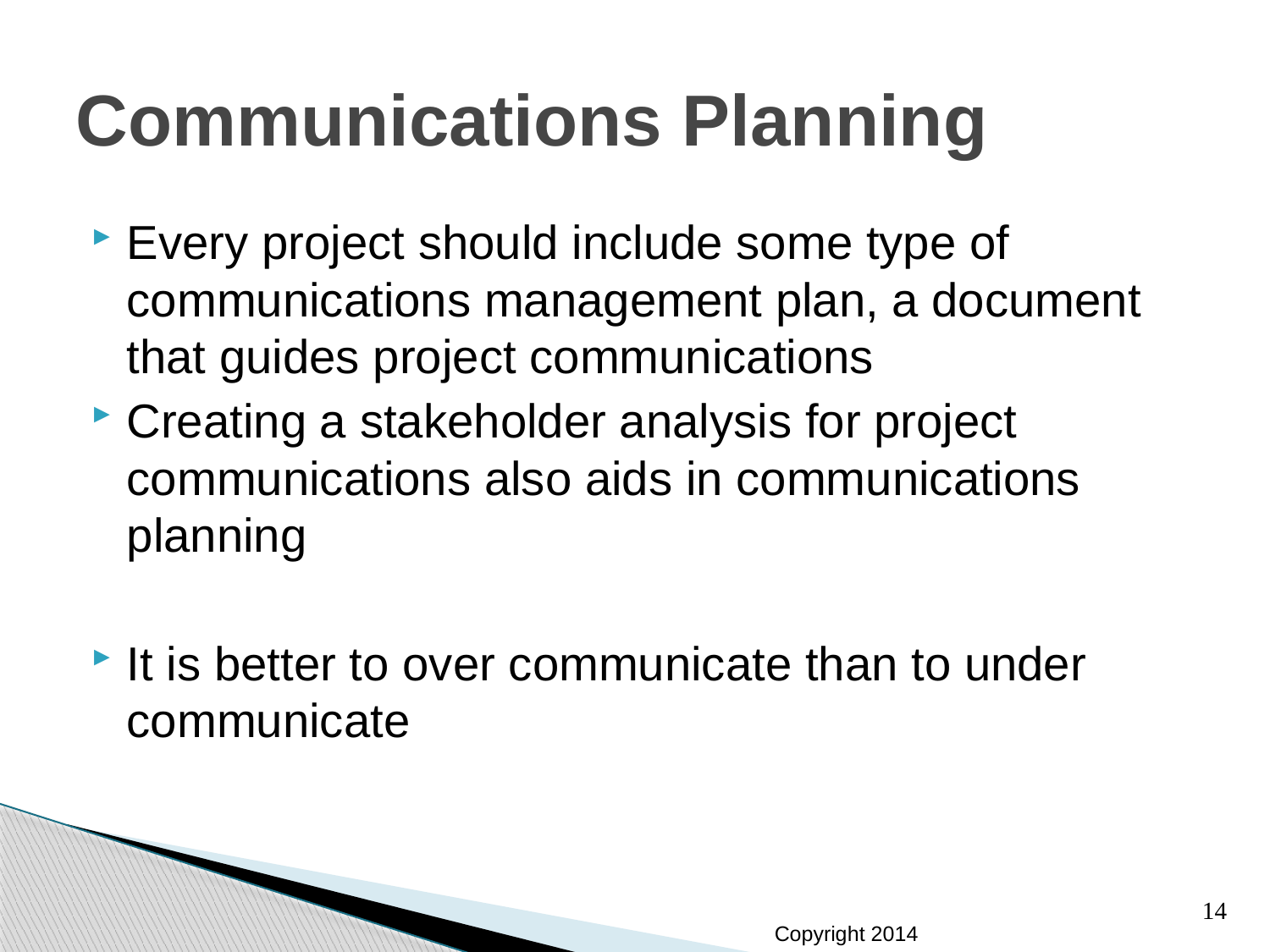

# Communications Planning
Every project should include some type of communications management plan, a document that guides project communications
Creating a stakeholder analysis for project communications also aids in communications planning

It is better to over communicate than to under communicate
14